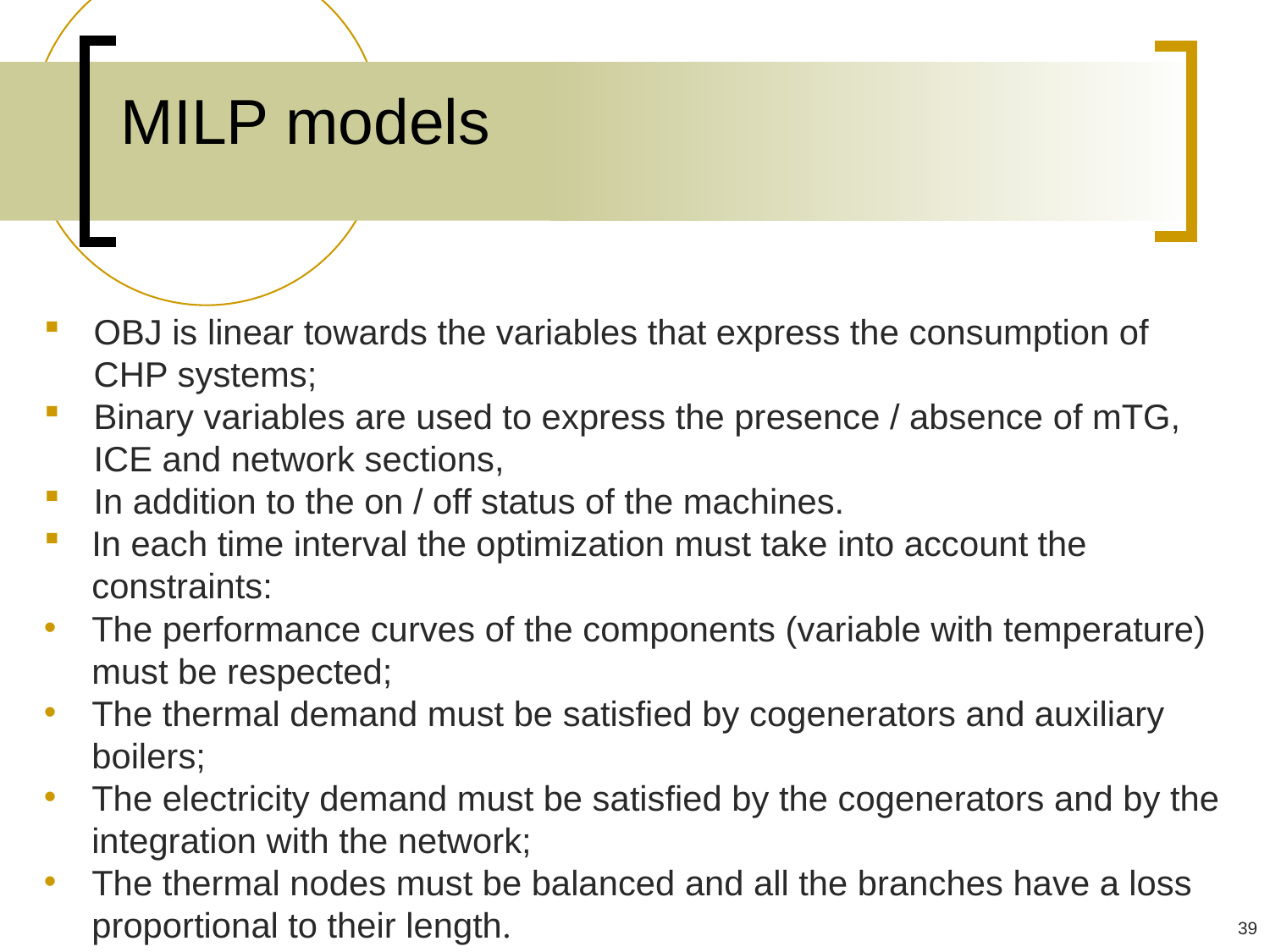

MILP models
OBJ is linear towards the variables that express the consumption of CHP systems;
Binary variables are used to express the presence / absence of mTG, ICE and network sections,
In addition to the on / off status of the machines.
In each time interval the optimization must take into account the constraints:
The performance curves of the components (variable with temperature) must be respected;
The thermal demand must be satisfied by cogenerators and auxiliary boilers;
The electricity demand must be satisfied by the cogenerators and by the integration with the network;
The thermal nodes must be balanced and all the branches have a loss proportional to their length.
39